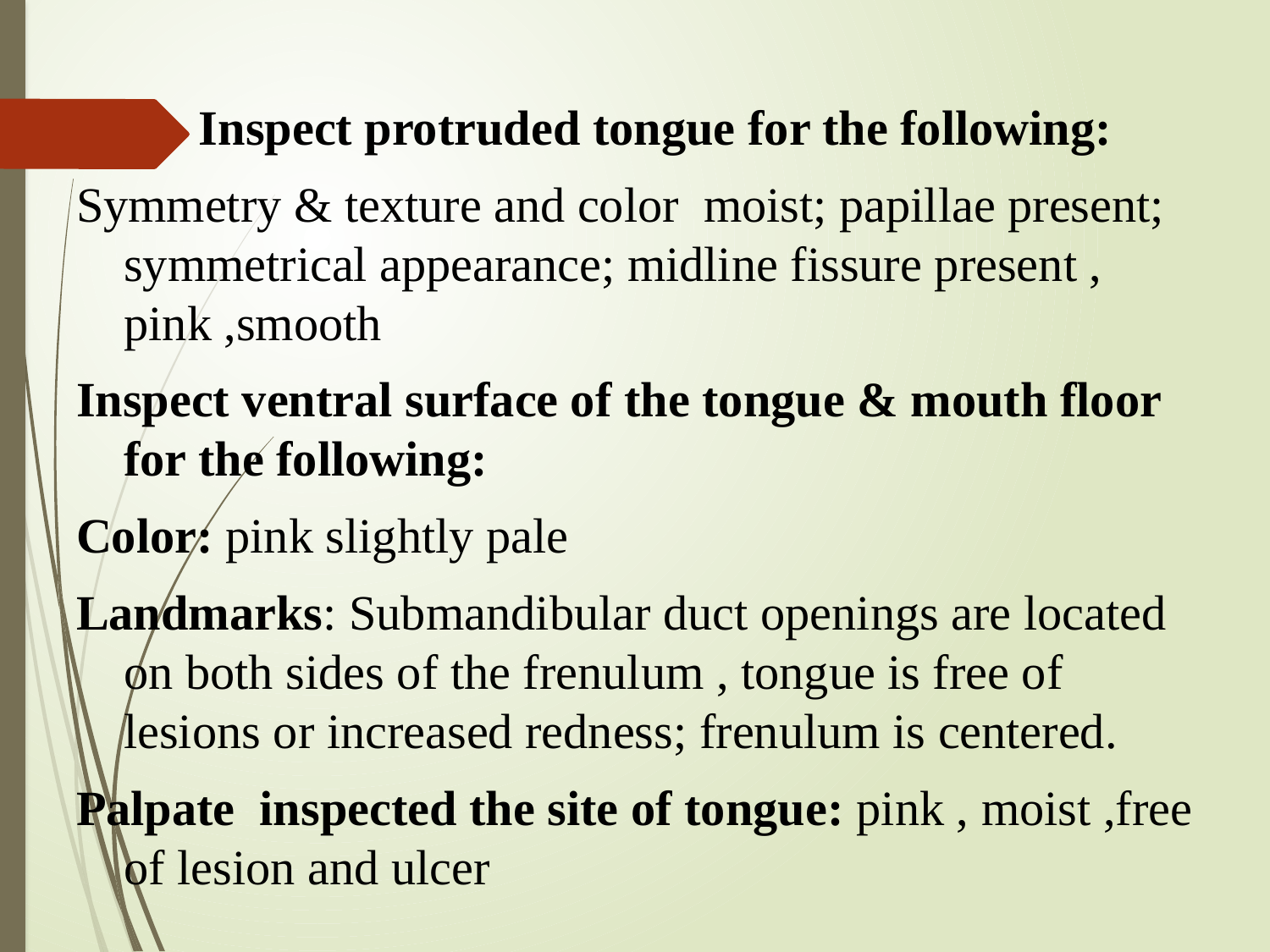

Inspect protruded tongue for the following:
Symmetry & texture and color  moist; papillae present; symmetrical appearance; midline fissure present , pink ,smooth
Inspect ventral surface of the tongue & mouth floor for the following:
Color: pink slightly pale
Landmarks: Submandibular duct openings are located on both sides of the frenulum , tongue is free of lesions or increased redness; frenulum is centered.
Palpate  inspected the site of tongue: pink , moist ,free of lesion and ulcer